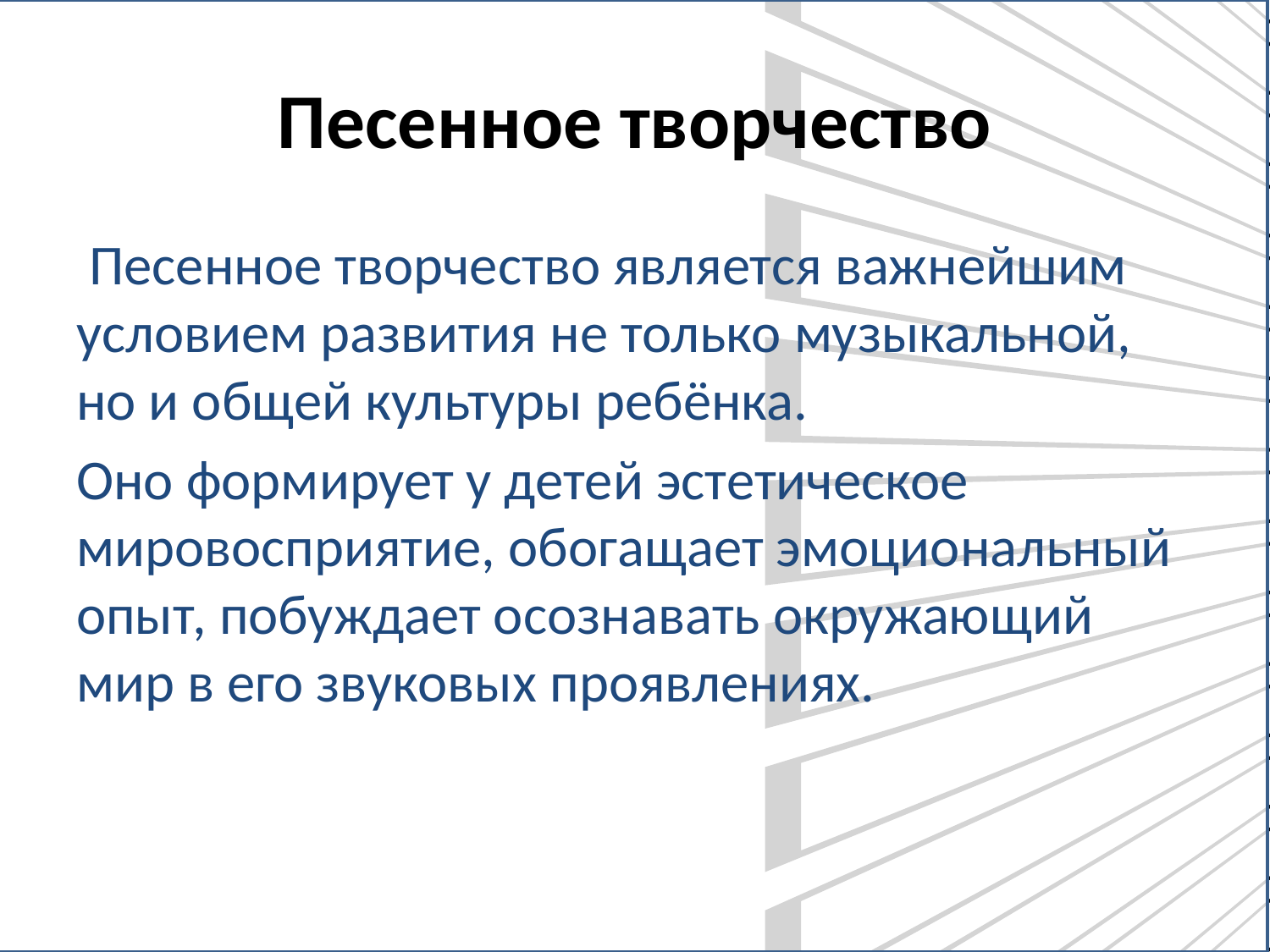

# Песенное творчество
 Песенное творчество является важнейшим условием развития не только музыкальной, но и общей культуры ребёнка.
Оно формирует у детей эстетическое мировосприятие, обогащает эмоциональный опыт, побуждает осознавать окружающий мир в его звуковых проявлениях.